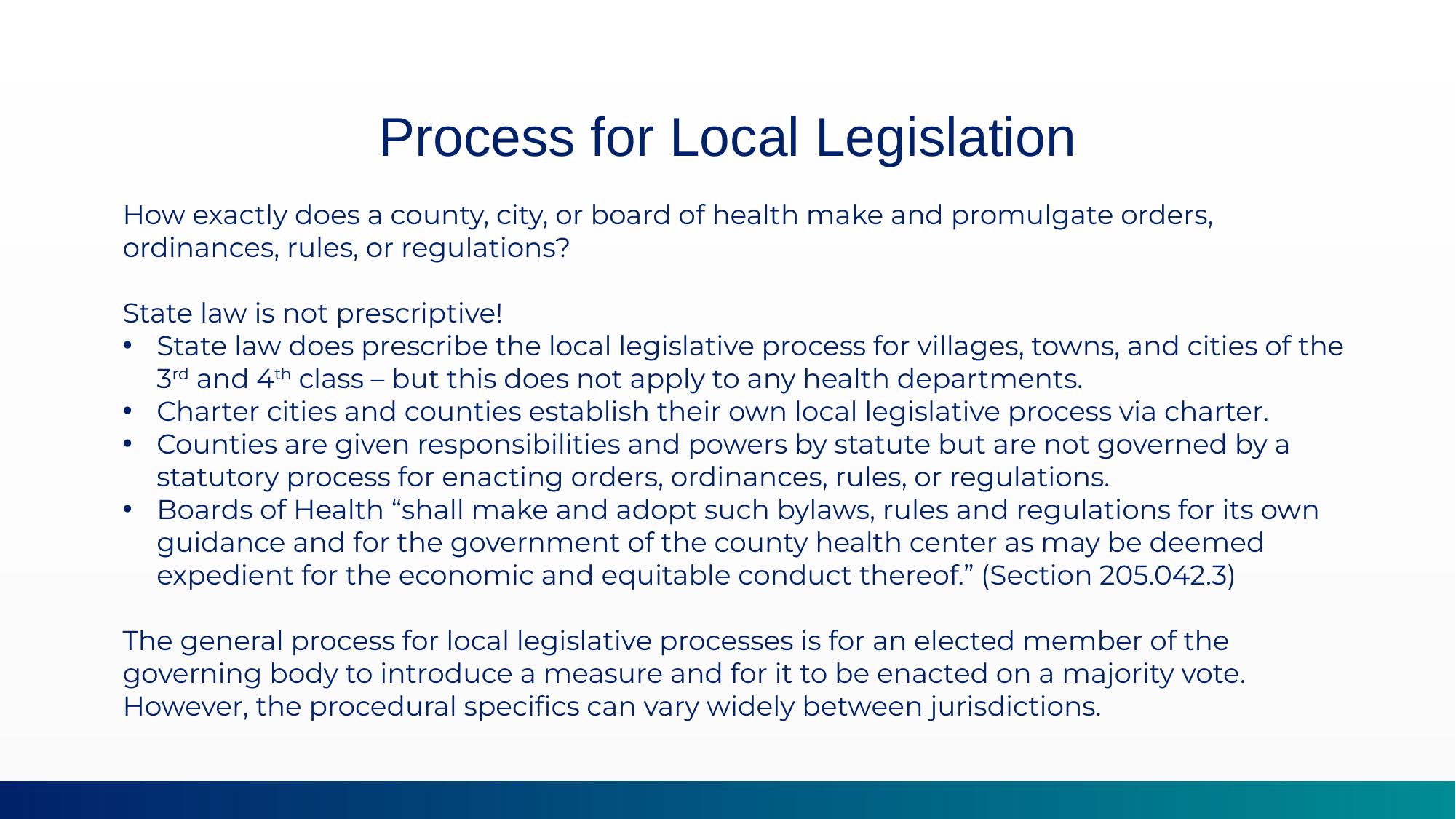

Process for Local Legislation
How exactly does a county, city, or board of health make and promulgate orders, ordinances, rules, or regulations?

State law is not prescriptive!
State law does prescribe the local legislative process for villages, towns, and cities of the 3rd and 4th class – but this does not apply to any health departments.
Charter cities and counties establish their own local legislative process via charter.
Counties are given responsibilities and powers by statute but are not governed by a statutory process for enacting orders, ordinances, rules, or regulations.
Boards of Health “shall make and adopt such bylaws, rules and regulations for its own guidance and for the government of the county health center as may be deemed expedient for the economic and equitable conduct thereof.” (Section 205.042.3)

The general process for local legislative processes is for an elected member of the governing body to introduce a measure and for it to be enacted on a majority vote. However, the procedural specifics can vary widely between jurisdictions.